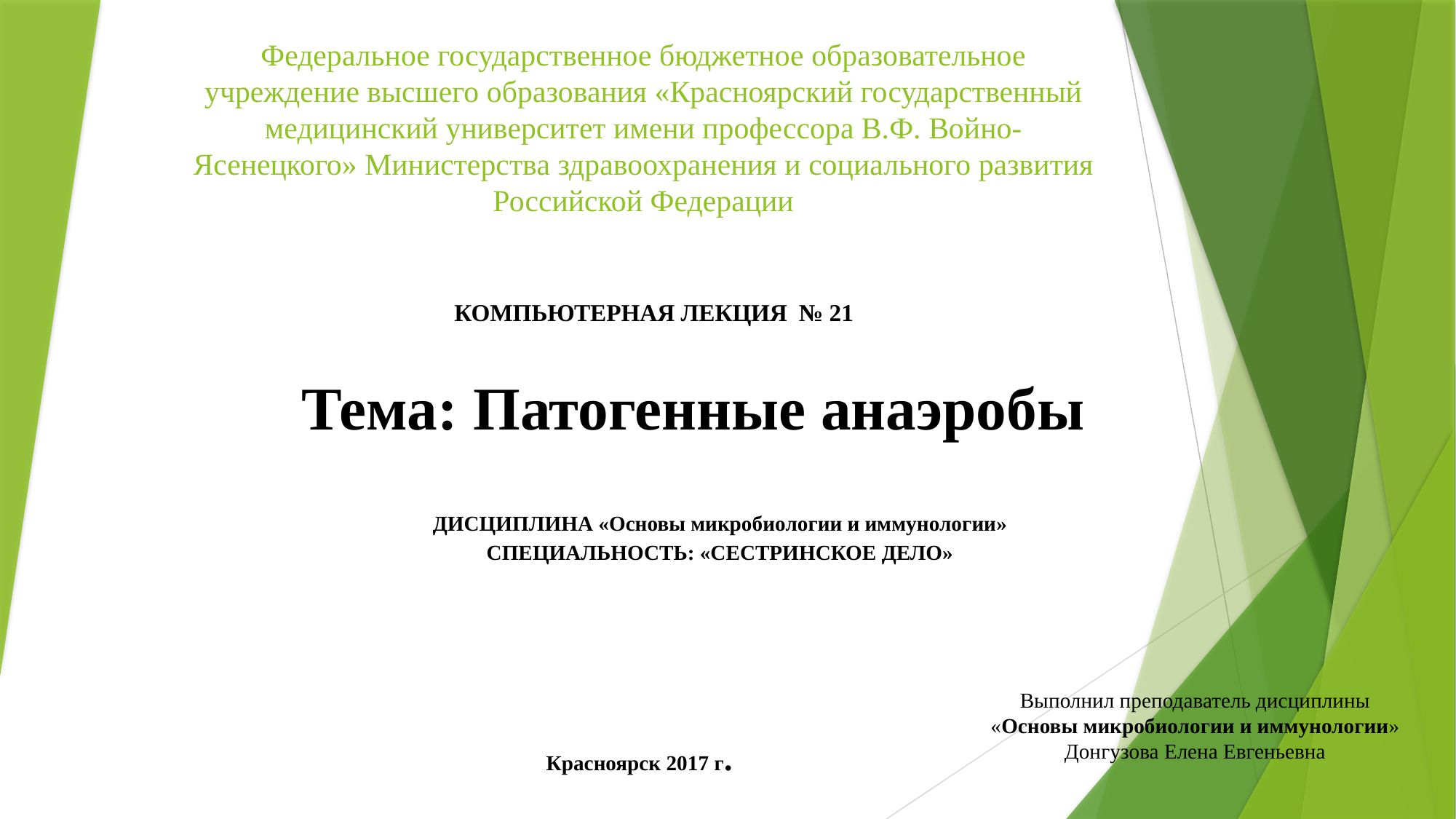

# Федеральное государственное бюджетное образовательное учреждение высшего образования «Красноярский государственный медицинский университет имени профессора В.Ф. Войно-Ясенецкого» Министерства здравоохранения и социального развития Российской Федерации
Компьютерная лекция № 21
Тема: Патогенные анаэробы
Дисциплина «Основы микробиологии и иммунологии»
Специальность: «Сестринское дело»
Выполнил преподаватель дисциплины
 «Основы микробиологии и иммунологии»
Донгузова Елена Евгеньевна
Красноярск 2017 г.